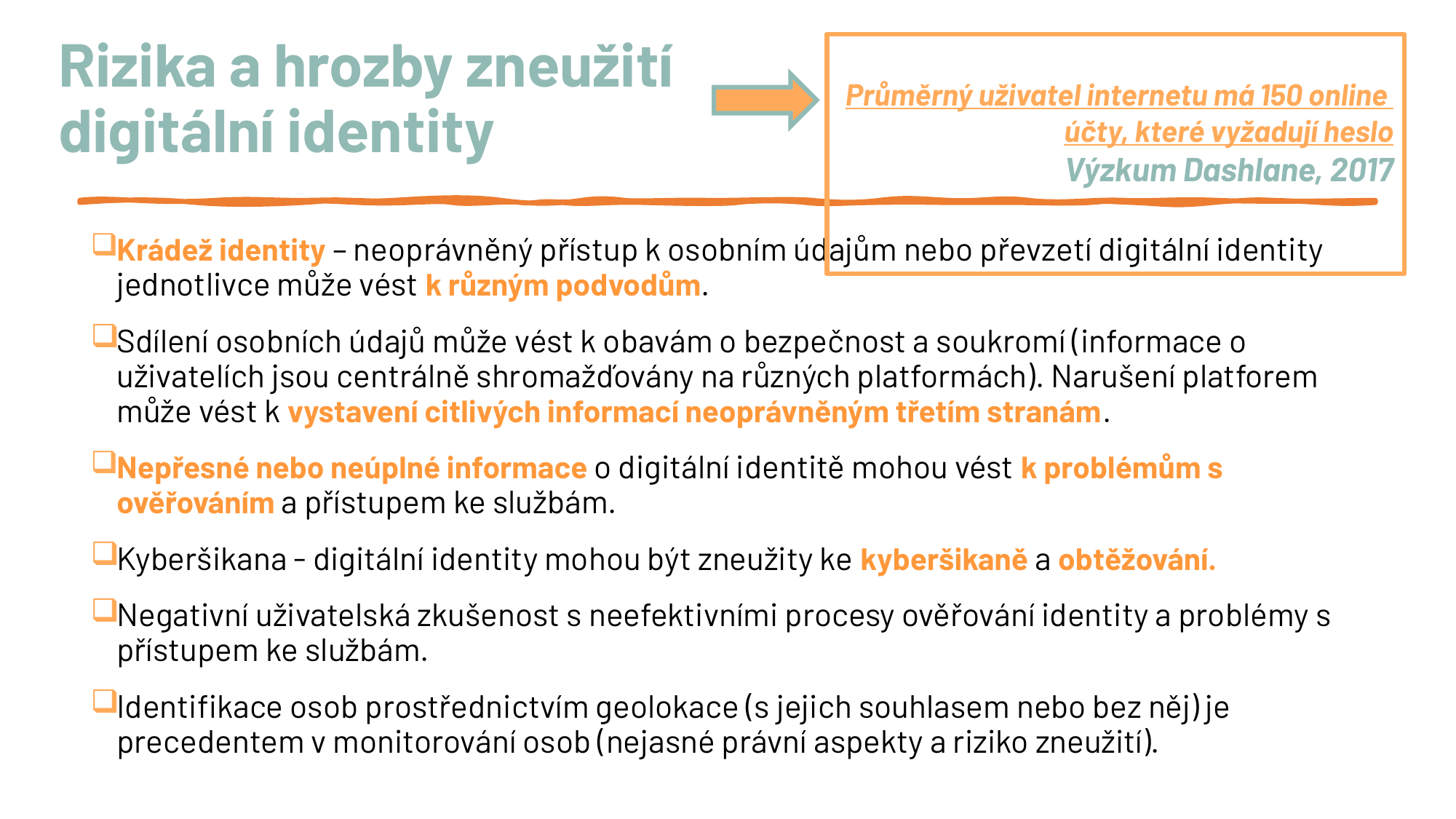

# Rizika a hrozby zneužití digitální identity

Průměrný uživatel internetu má 150 online
účty, které vyžadují heslo
                      Výzkum Dashlane, 2017

Krádež identity – neoprávněný přístup k osobním údajům nebo převzetí digitální identity jednotlivce může vést k různým podvodům.
Sdílení osobních údajů může vést k obavám o bezpečnost a soukromí (informace o uživatelích jsou centrálně shromažďovány na různých platformách). Narušení platforem může vést k vystavení citlivých informací neoprávněným třetím stranám.
Nepřesné nebo neúplné informace o digitální identitě mohou vést k problémům s ověřováním a přístupem ke službám.
Kyberšikana - digitální identity mohou být zneužity ke kyberšikaně a obtěžování.
Negativní uživatelská zkušenost s neefektivními procesy ověřování identity a problémy s přístupem ke službám.
Identifikace osob prostřednictvím geolokace (s jejich souhlasem nebo bez něj) je precedentem v monitorování osob (nejasné právní aspekty a riziko zneužití).